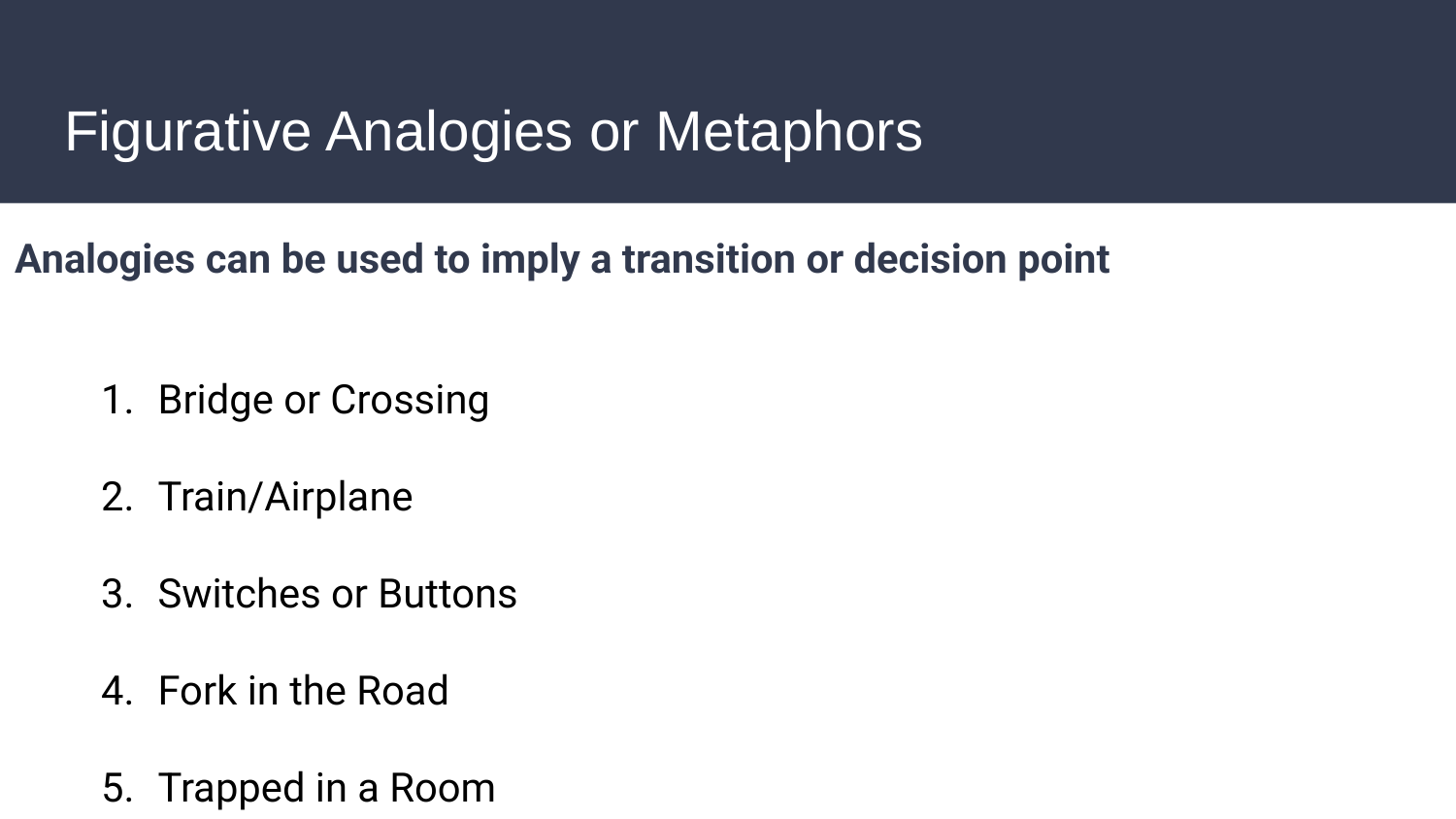

# Figurative Analogies or Metaphors
Analogies can be used to imply a transition or decision point
Bridge or Crossing
Train/Airplane
Switches or Buttons
Fork in the Road
Trapped in a Room